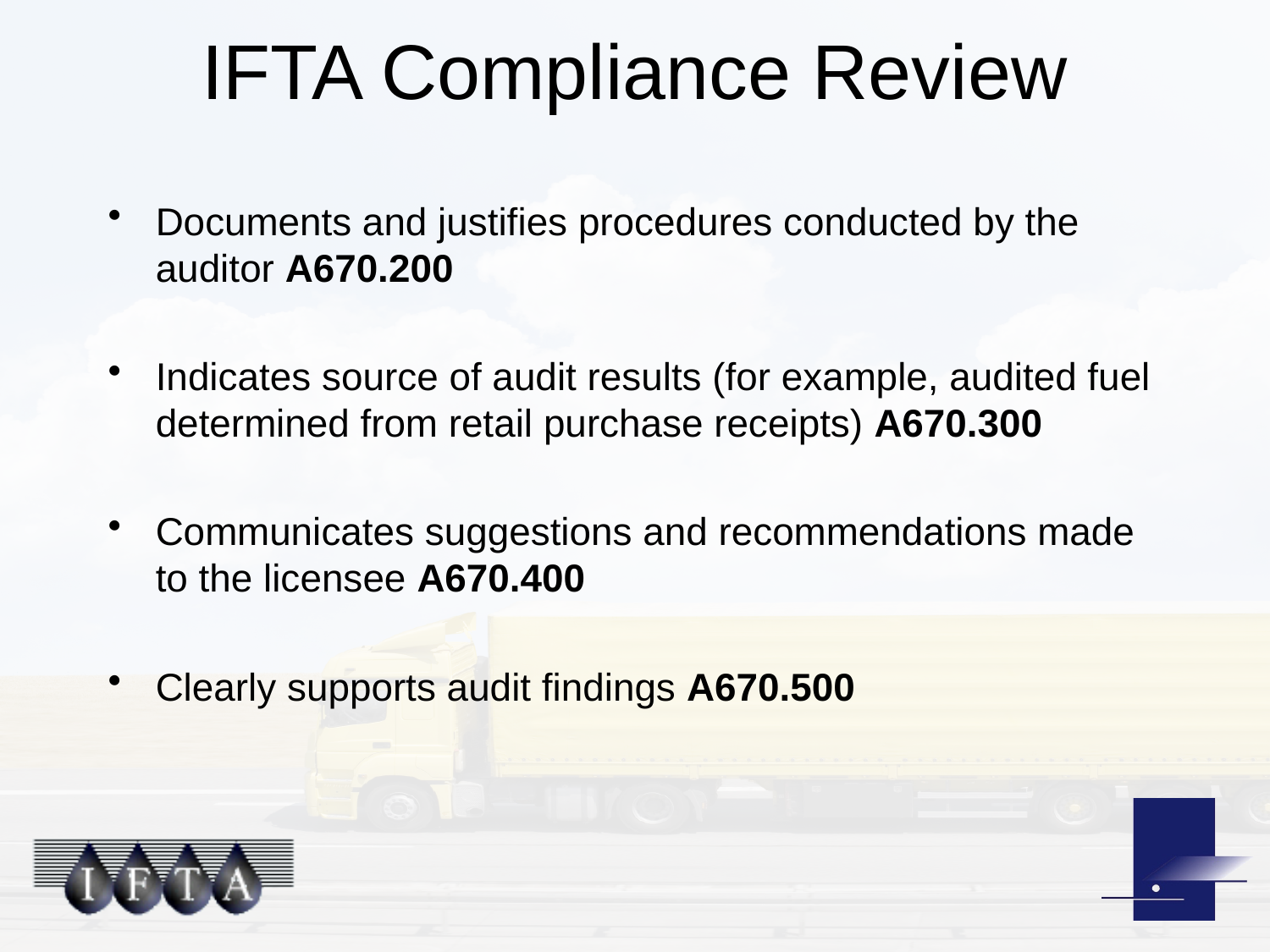

# IFTA Compliance Review
Documents and justifies procedures conducted by the auditor A670.200

Indicates source of audit results (for example, audited fuel determined from retail purchase receipts) A670.300

Communicates suggestions and recommendations made to the licensee A670.400

Clearly supports audit findings A670.500